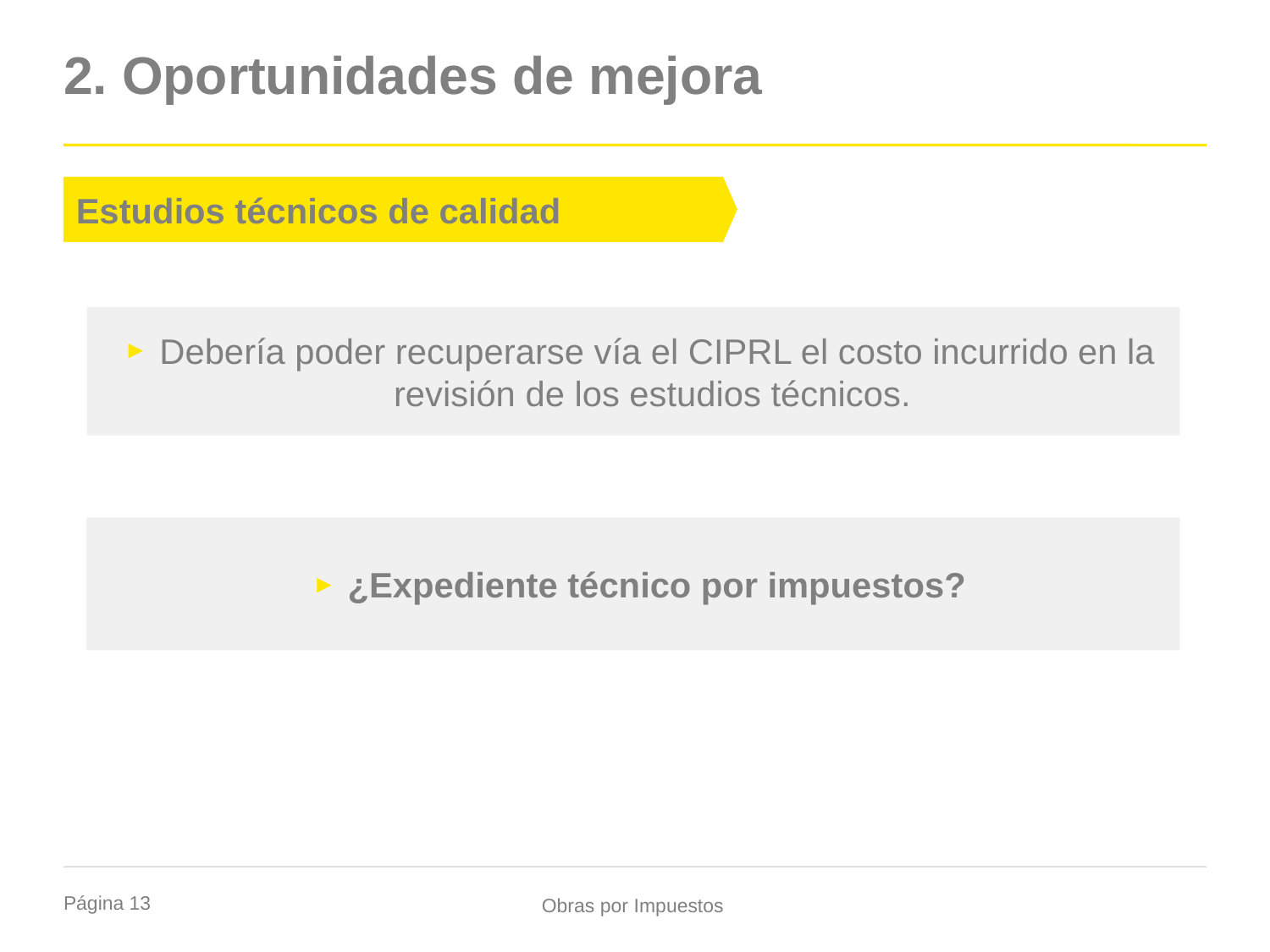

# 2. Oportunidades de mejora
Estudios técnicos de calidad
Debería poder recuperarse vía el CIPRL el costo incurrido en la revisión de los estudios técnicos.
¿Expediente técnico por impuestos?
Obras por Impuestos